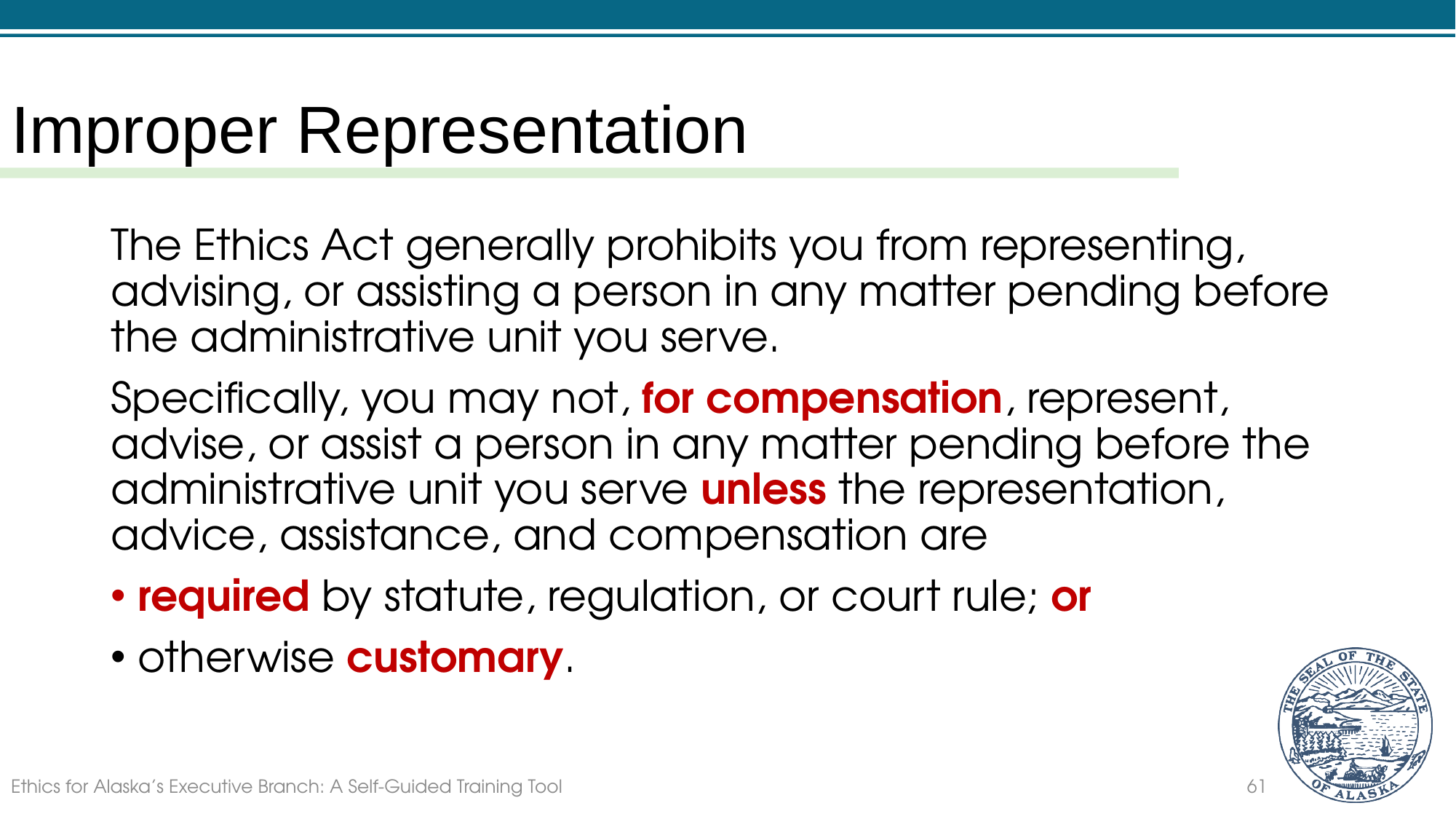

# Improper Representation
The Ethics Act generally prohibits you from representing, advising, or assisting a person in any matter pending before the administrative unit you serve.
Specifically, you may not, for compensation, represent, advise, or assist a person in any matter pending before the administrative unit you serve unless the representation, advice, assistance, and compensation are
required by statute, regulation, or court rule; or
otherwise customary.
Ethics for Alaska’s Executive Branch: A Self-Guided Training Tool
61